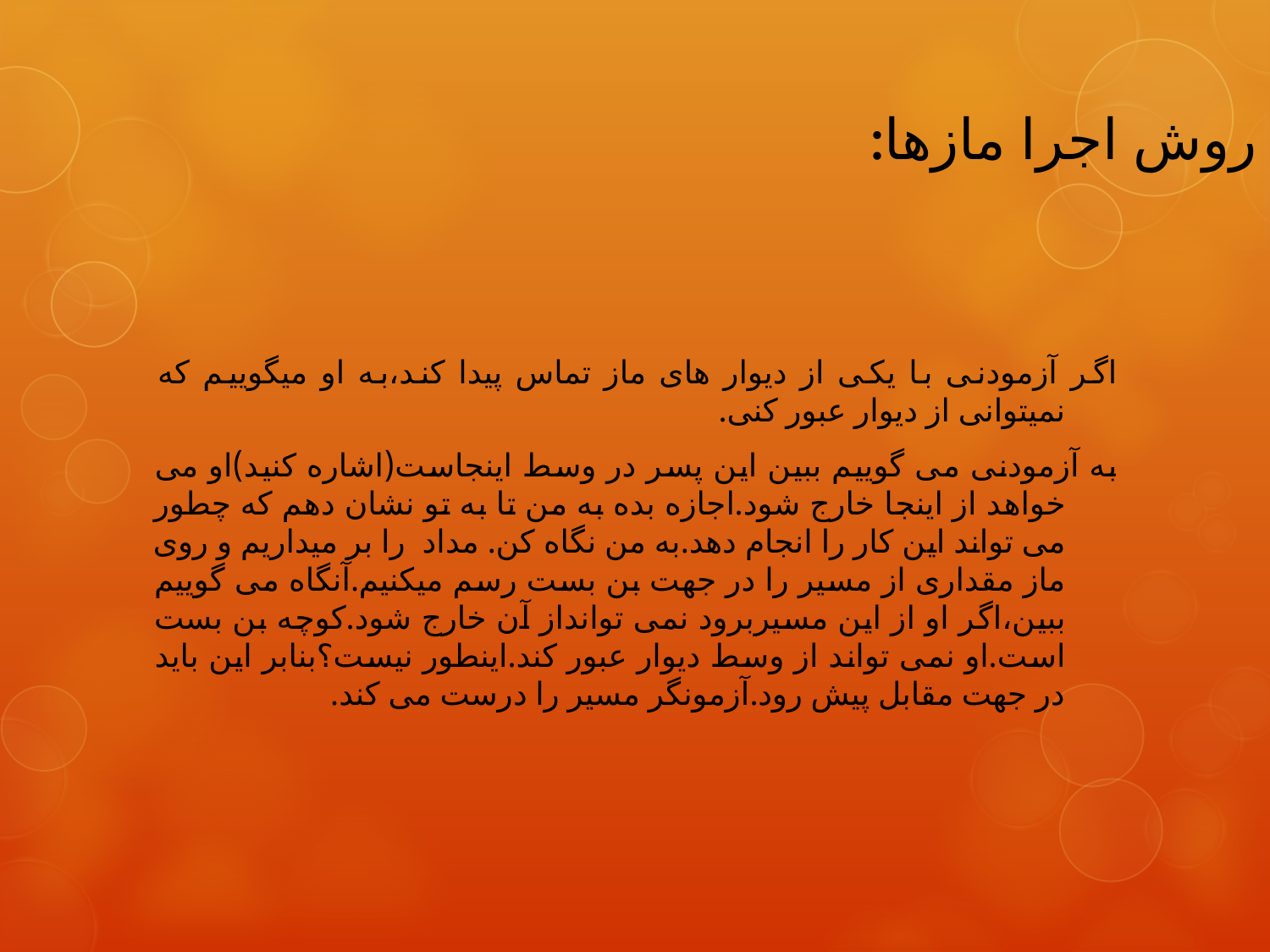

# روش اجرا مازها:
اگر آزمودنی با یکی از دیوار های ماز تماس پیدا کند،به او میگوییم که نمیتوانی از دیوار عبور کنی.
به آزمودنی می گوییم ببین این پسر در وسط اینجاست(اشاره کنید)او می خواهد از اینجا خارج شود.اجازه بده به من تا به تو نشان دهم که چطور می تواند این کار را انجام دهد.به من نگاه کن. مداد  را بر میداریم و روی ماز مقداری از مسیر را در جهت بن بست رسم میکنیم.آنگاه می گوییم ببین،اگر او از این مسیربرود نمی توانداز آن خارج شود.کوچه بن بست است.او نمی تواند از وسط دیوار عبور کند.اینطور نیست؟بنابر این باید در جهت مقابل پیش رود.آزمونگر مسیر را درست می کند.